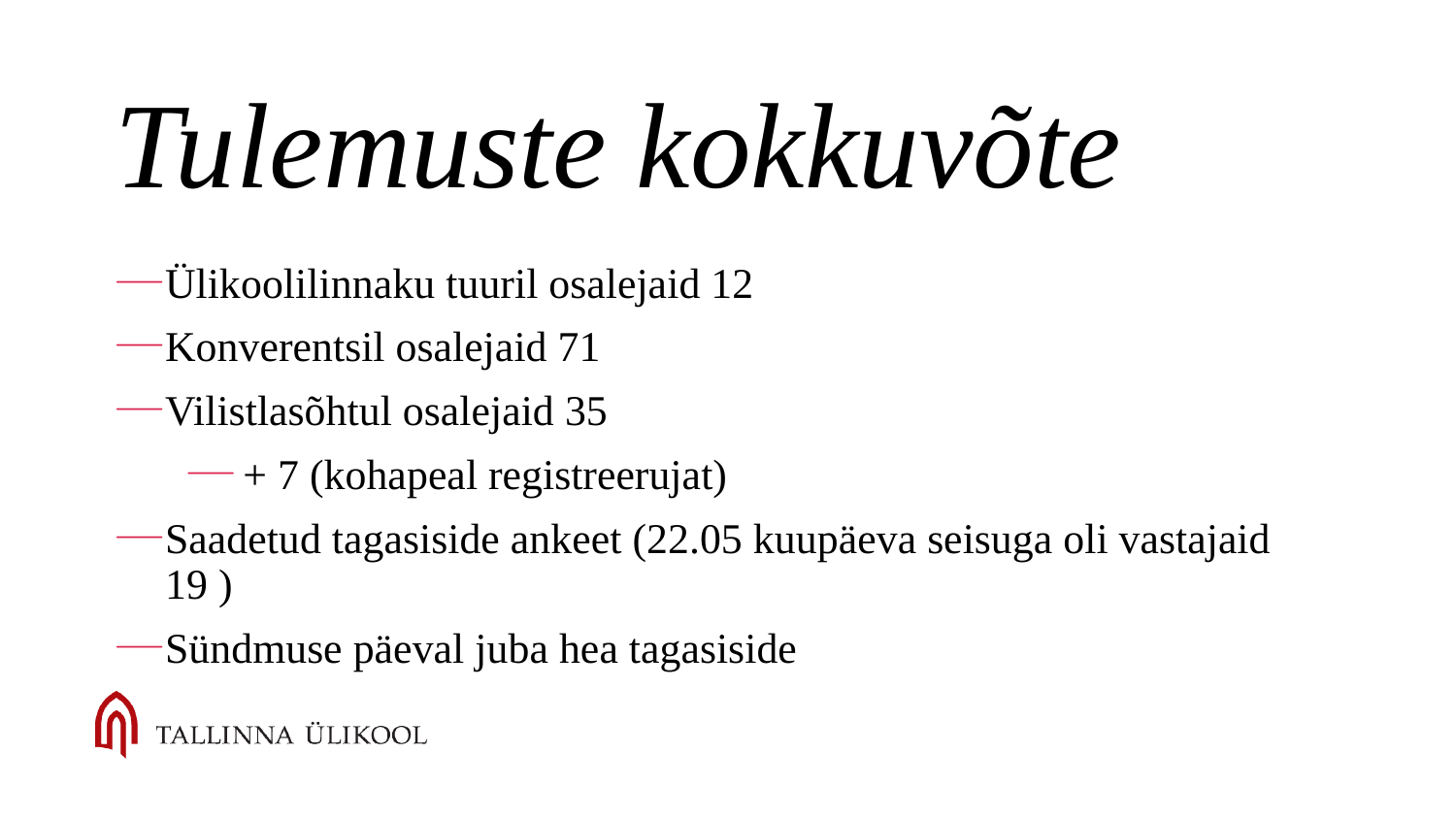

# Tulemuste kokkuvõte
Ülikoolilinnaku tuuril osalejaid 12
Konverentsil osalejaid 71
Vilistlasõhtul osalejaid 35
+ 7 (kohapeal registreerujat)
Saadetud tagasiside ankeet (22.05 kuupäeva seisuga oli vastajaid 19 )
Sündmuse päeval juba hea tagasiside